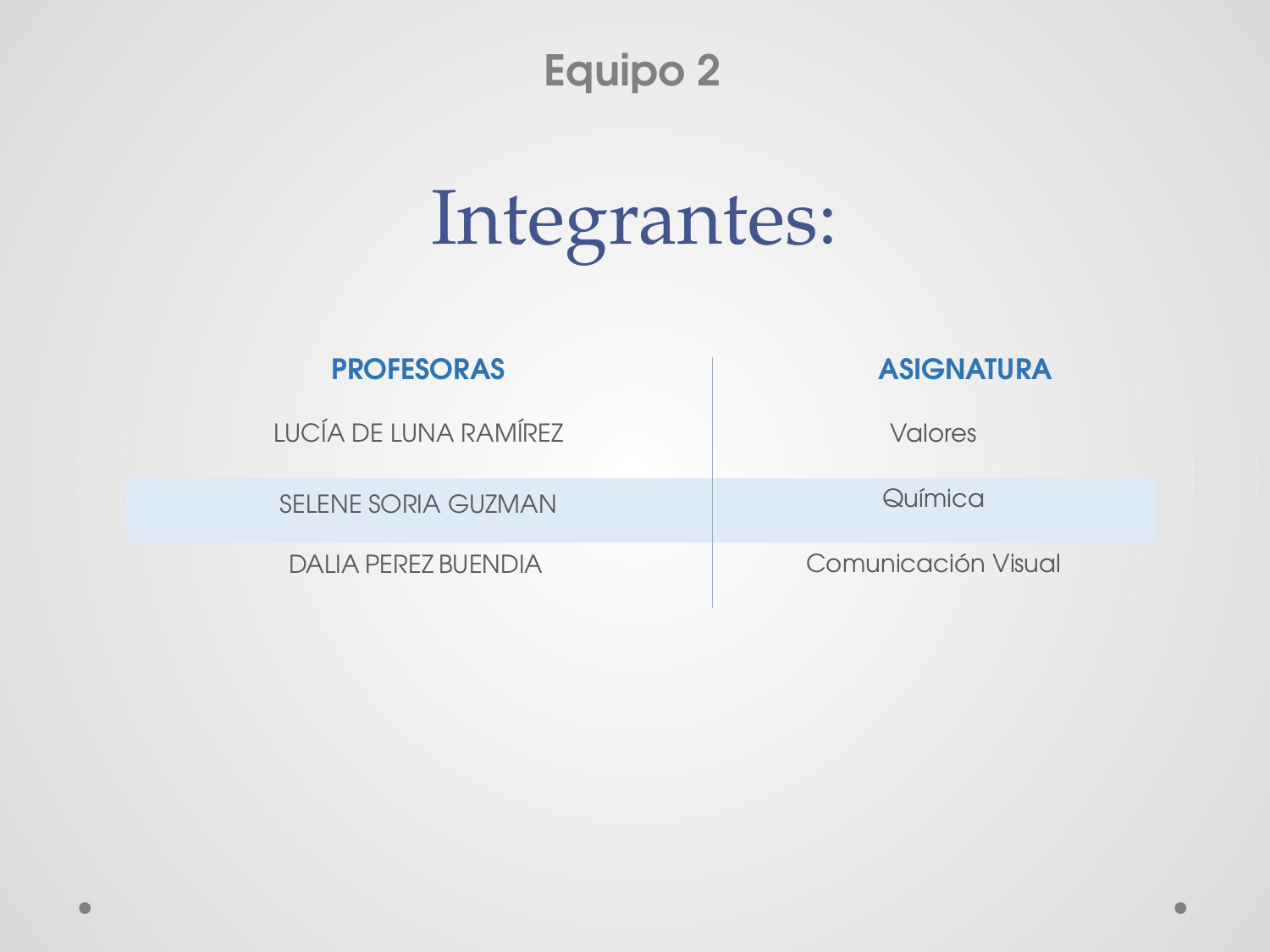

Equipo 2
Integrantes:
| PROFESORAS | ASIGNATURA |
| --- | --- |
| LUCÍA DE LUNA RAMÍREZ | Valores |
| SELENE SORIA GUZMAN | Química |
| DALIA PEREZ BUENDIA | Comunicación Visual |